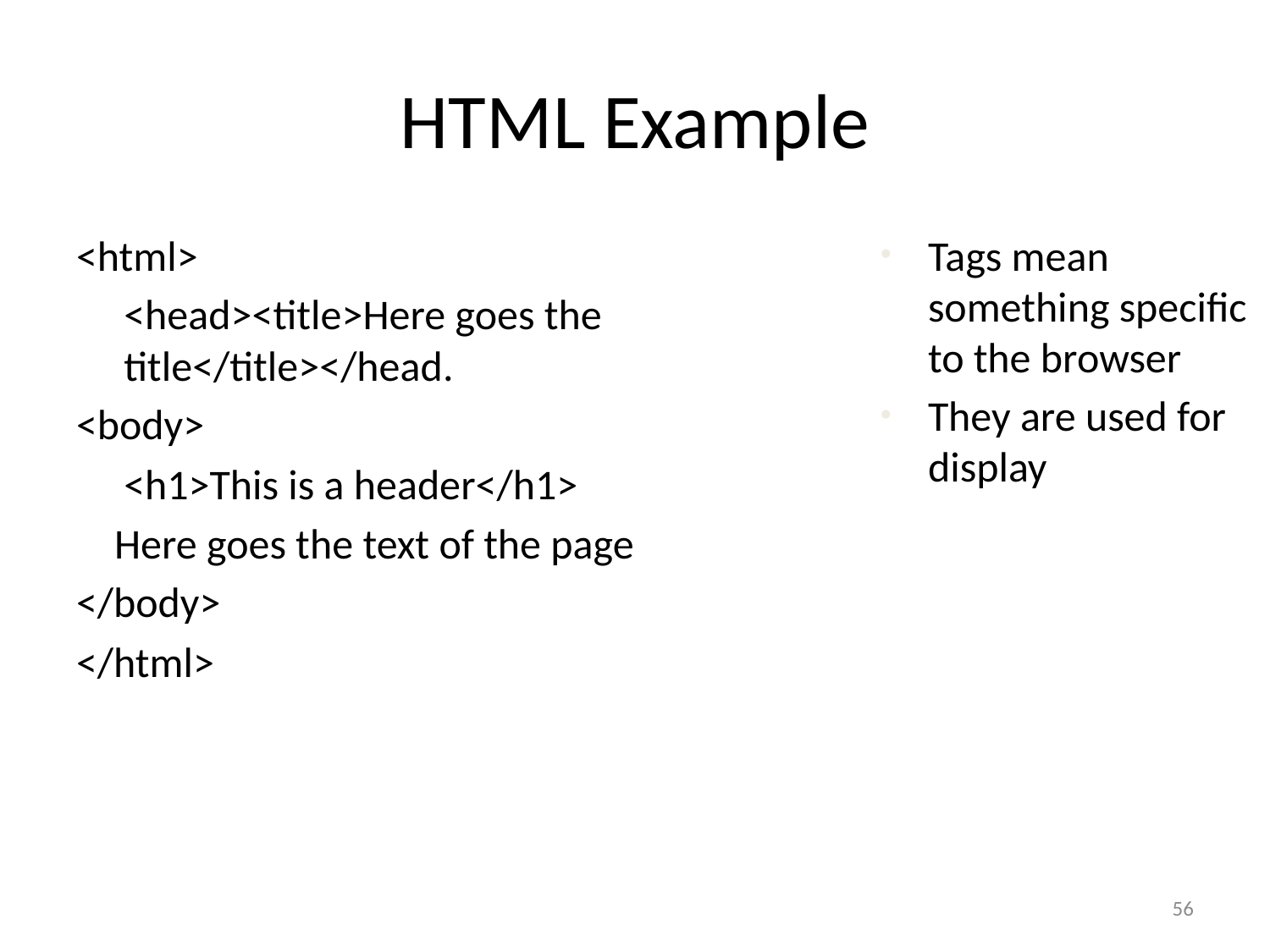

# HTML Example
<html>
	<head><title>Here goes the title</title></head.
<body>
	<h1>This is a header</h1>
    Here goes the text of the page
</body>
</html>

Tags mean something specific to the browser
They are used for display
56